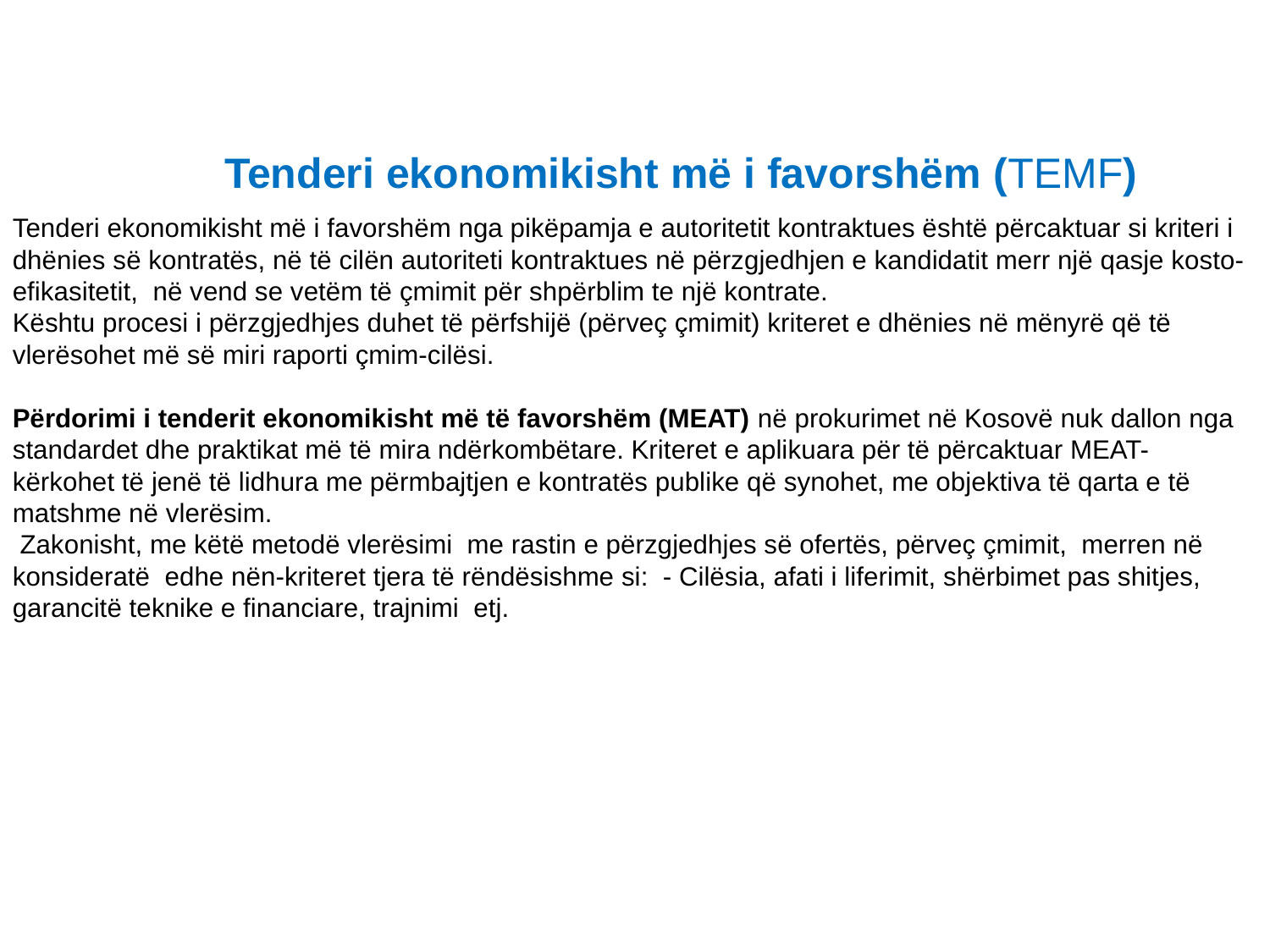

Tenderi ekonomikisht më i favorshëm (TEMF)
Tenderi ekonomikisht më i favorshëm nga pikëpamja e autoritetit kontraktues është përcaktuar si kriteri i dhënies së kontratës, në të cilën autoriteti kontraktues në përzgjedhjen e kandidatit merr një qasje kosto-efikasitetit,  në vend se vetëm të çmimit për shpërblim te një kontrate.
Kështu procesi i përzgjedhjes duhet të përfshijë (përveç çmimit) kriteret e dhënies në mënyrë që të vlerësohet më së miri raporti çmim-cilësi.

Përdorimi i tenderit ekonomikisht më të favorshëm (MEAT) në prokurimet në Kosovë nuk dallon nga standardet dhe praktikat më të mira ndërkombëtare. Kriteret e aplikuara për të përcaktuar MEAT- kërkohet të jenë të lidhura me përmbajtjen e kontratës publike që synohet, me objektiva të qarta e të matshme në vlerësim.
 Zakonisht, me këtë metodë vlerësimi  me rastin e përzgjedhjes së ofertës, përveç çmimit,  merren në konsideratë  edhe nën-kriteret tjera të rëndësishme si:  - Cilësia, afati i liferimit, shërbimet pas shitjes, garancitë teknike e financiare, trajnimi  etj.